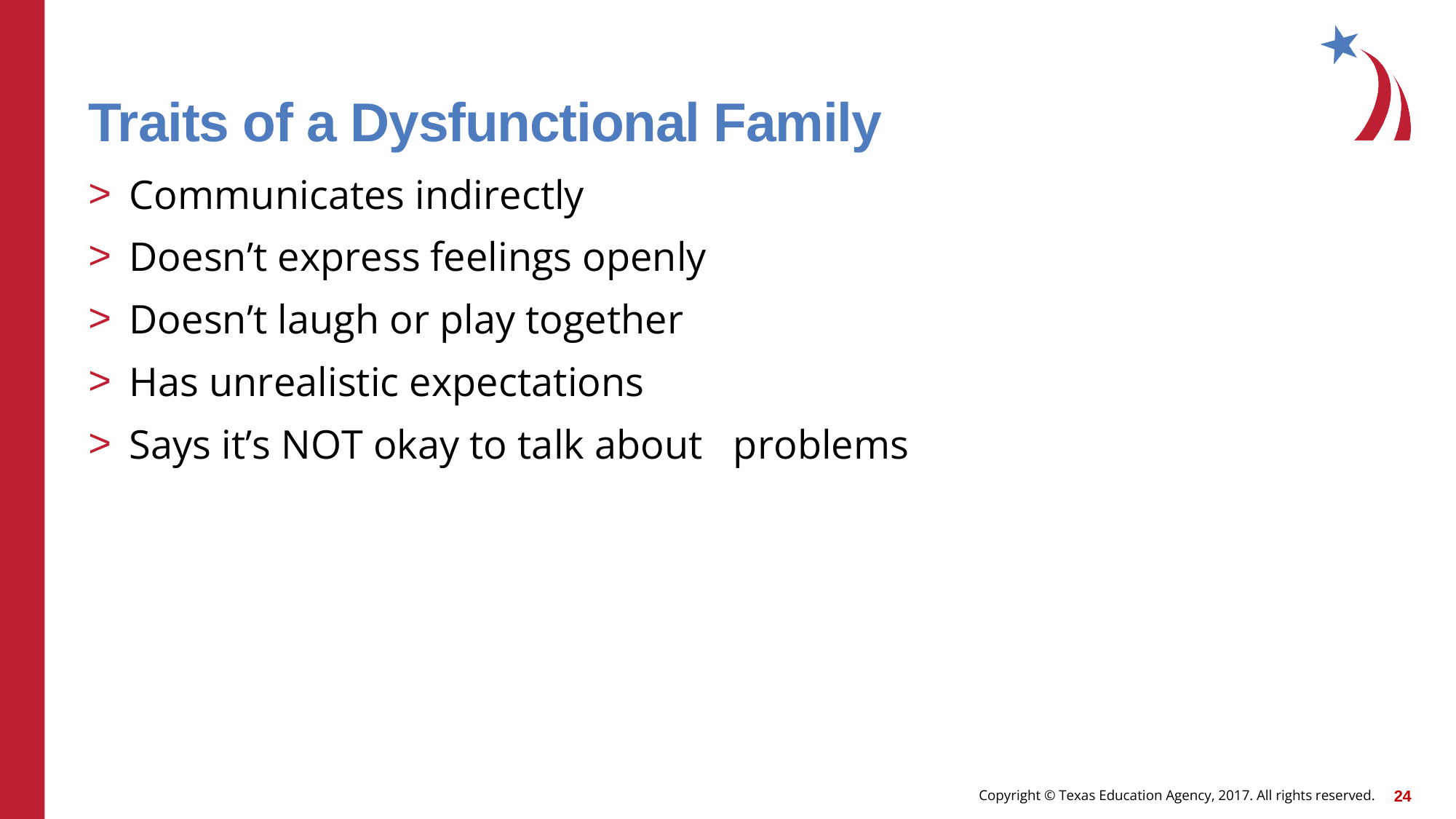

# Traits of a Dysfunctional Family
Communicates indirectly
Doesn’t express feelings openly
Doesn’t laugh or play together
Has unrealistic expectations
Says it’s NOT okay to talk about   problems